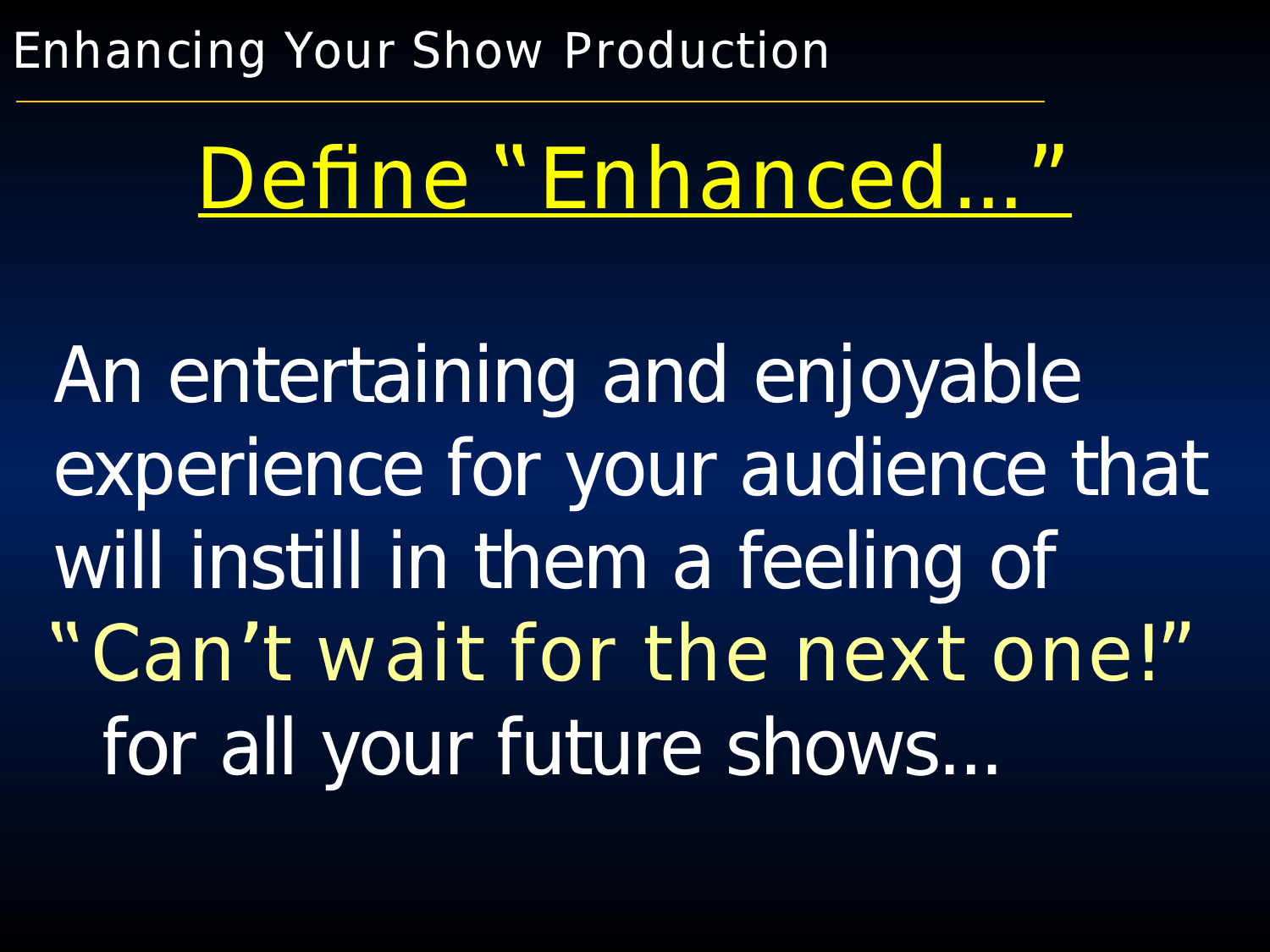

# Enhancing Your Show Production
Define “Enhanced…”
An entertaining and enjoyable experience for your audience that will instill in them a feeling of
“Can’t wait for the next one!”
  for all your future shows…